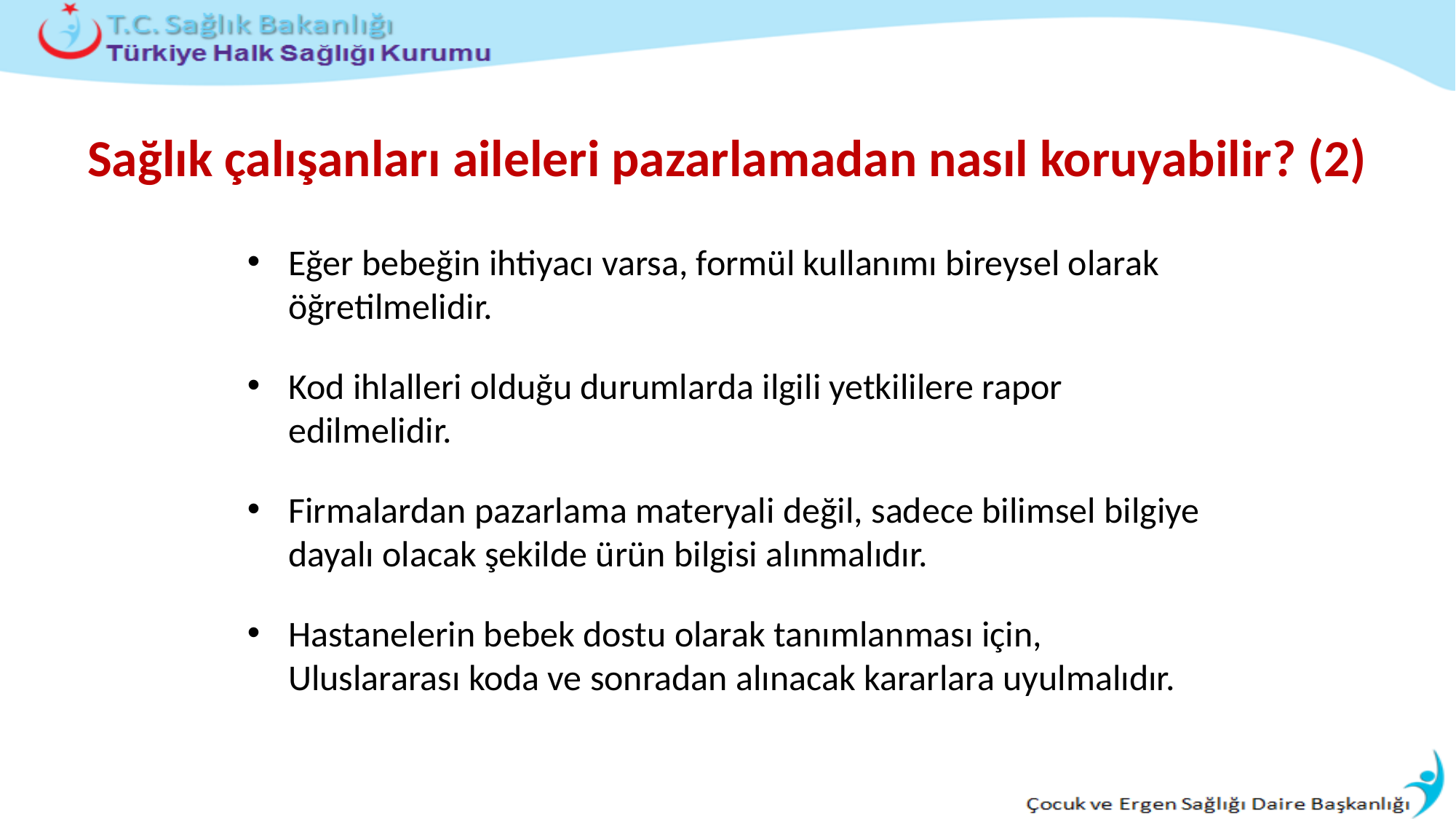

# Sağlık çalışanları aileleri pazarlamadan nasıl koruyabilir? (2)
Eğer bebeğin ihtiyacı varsa, formül kullanımı bireysel olarak öğretilmelidir.
Kod ihlalleri olduğu durumlarda ilgili yetkililere rapor edilmelidir.
Firmalardan pazarlama materyali değil, sadece bilimsel bilgiye dayalı olacak şekilde ürün bilgisi alınmalıdır.
Hastanelerin bebek dostu olarak tanımlanması için, Uluslararası koda ve sonradan alınacak kararlara uyulmalıdır.